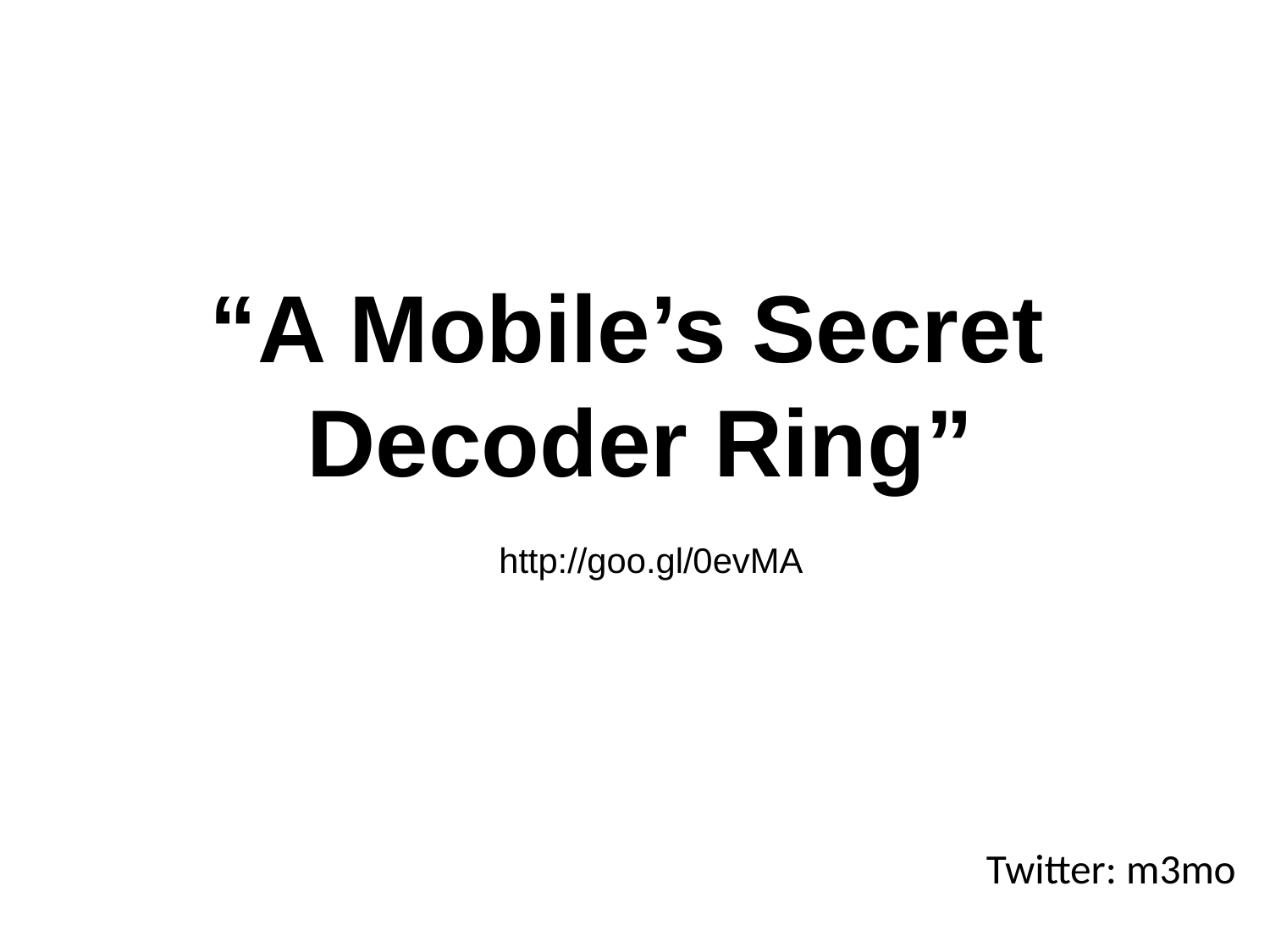

# “A Mobile’s Secret Decoder Ring” http://goo.gl/0evMA
Twitter: m3mo